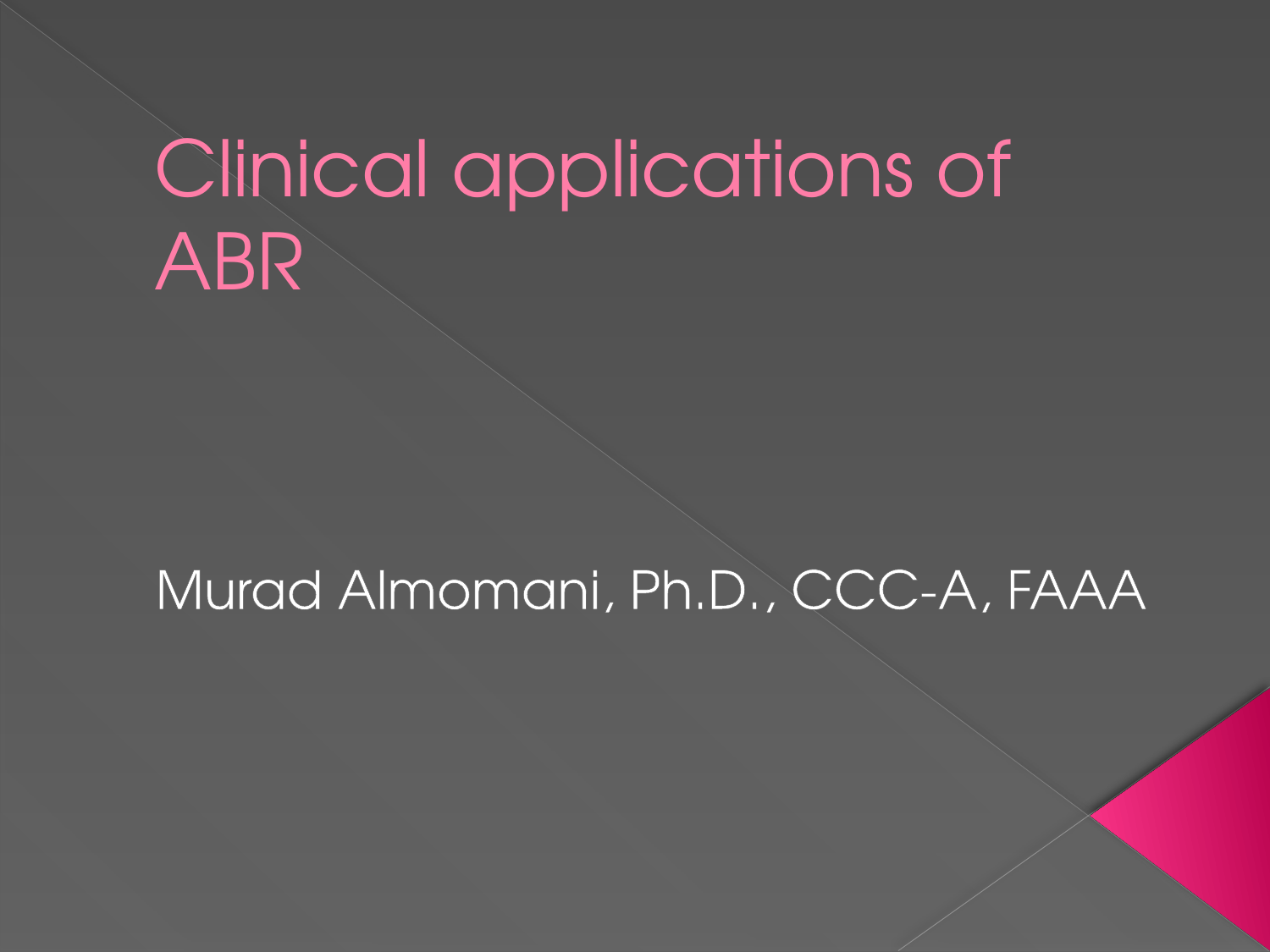

# Clinical applications of ABR
Murad Almomani, Ph.D., CCC-A, FAAA